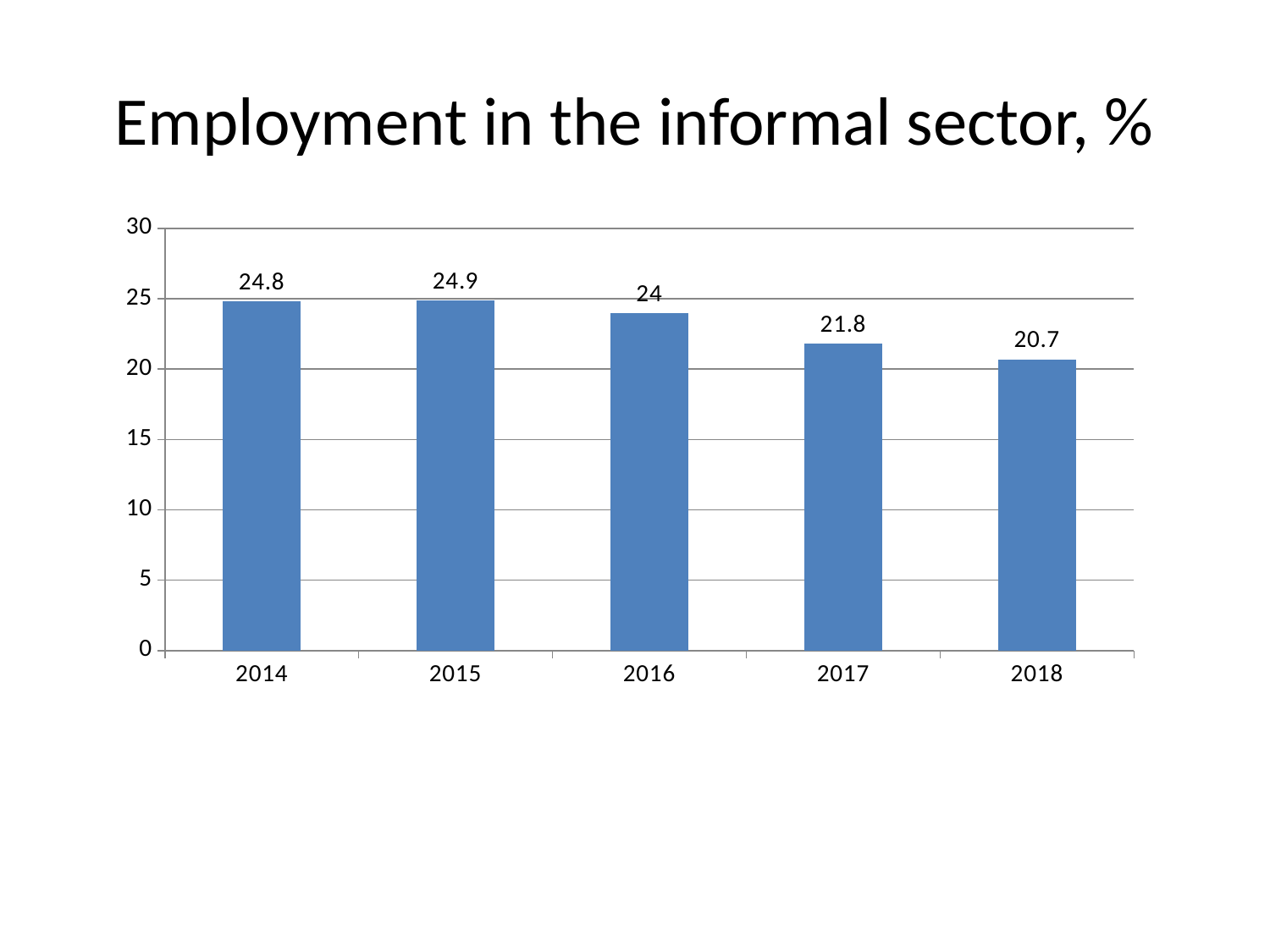

# Employment in the informal sector, %

### Chart

| Category | Employment in the informal sector |
|---|---|
| 2014 | 24.8 |
| 2015 | 24.9 |
| 2016 | 24.0 |
| 2017 | 21.8 |
| 2018 | 20.7 |